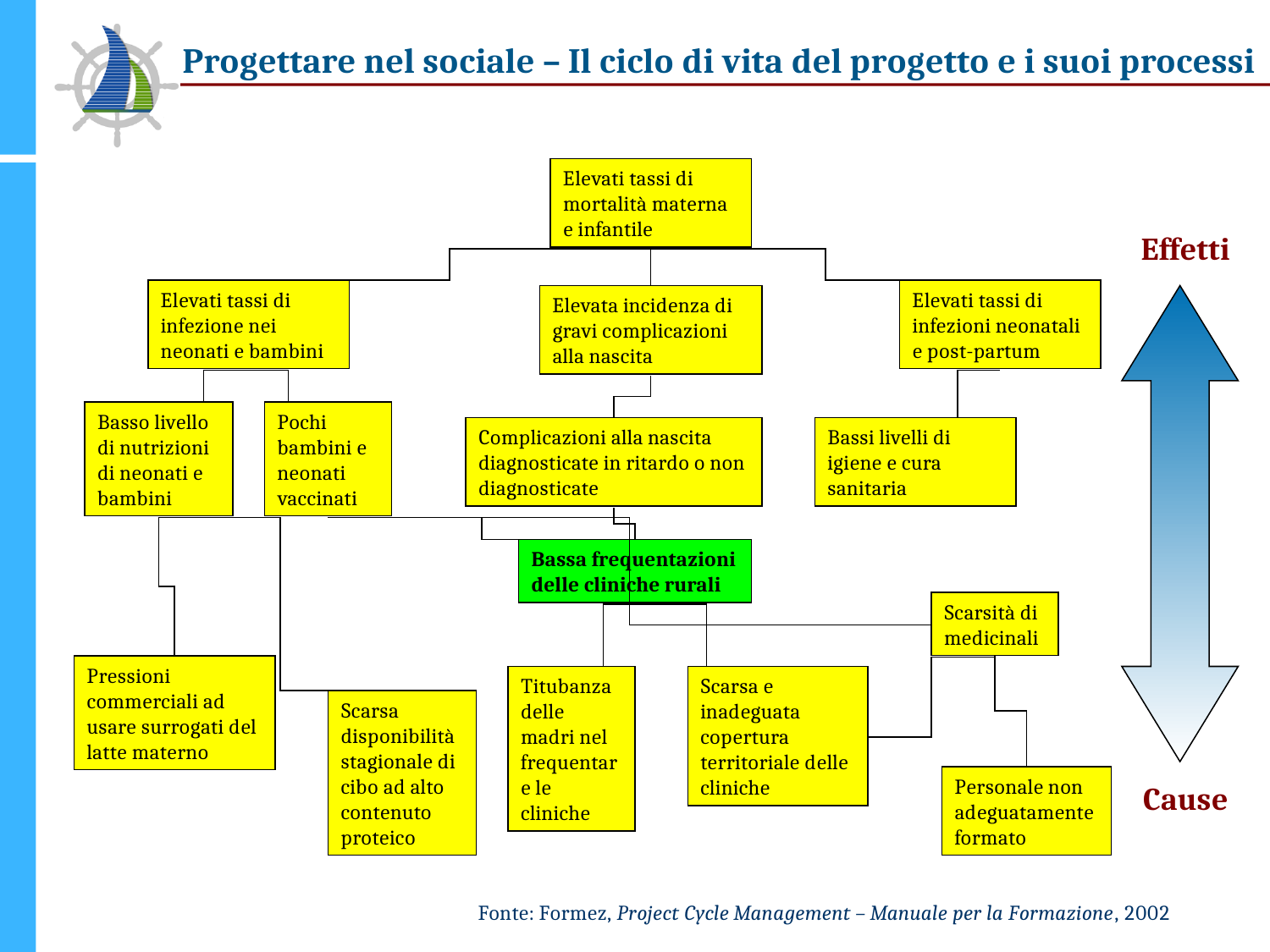

Elevati tassi di mortalità materna e infantile
Elevati tassi di infezione nei neonati e bambini
Elevati tassi di infezioni neonatali e post-partum
Elevata incidenza di gravi complicazioni alla nascita
Basso livello di nutrizioni di neonati e bambini
Pochi bambini e neonati vaccinati
Complicazioni alla nascita diagnosticate in ritardo o non diagnosticate
Bassi livelli di igiene e cura sanitaria
Bassa frequentazioni delle cliniche rurali
Scarsità di medicinali
Pressioni commerciali ad usare surrogati del latte materno
Titubanza delle madri nel frequentare le cliniche
Scarsa e inadeguata copertura territoriale delle cliniche
Scarsa disponibilità stagionale di cibo ad alto contenuto proteico
Personale non adeguatamente formato

Effetti
Cause
Fonte: Formez, Project Cycle Management – Manuale per la Formazione, 2002